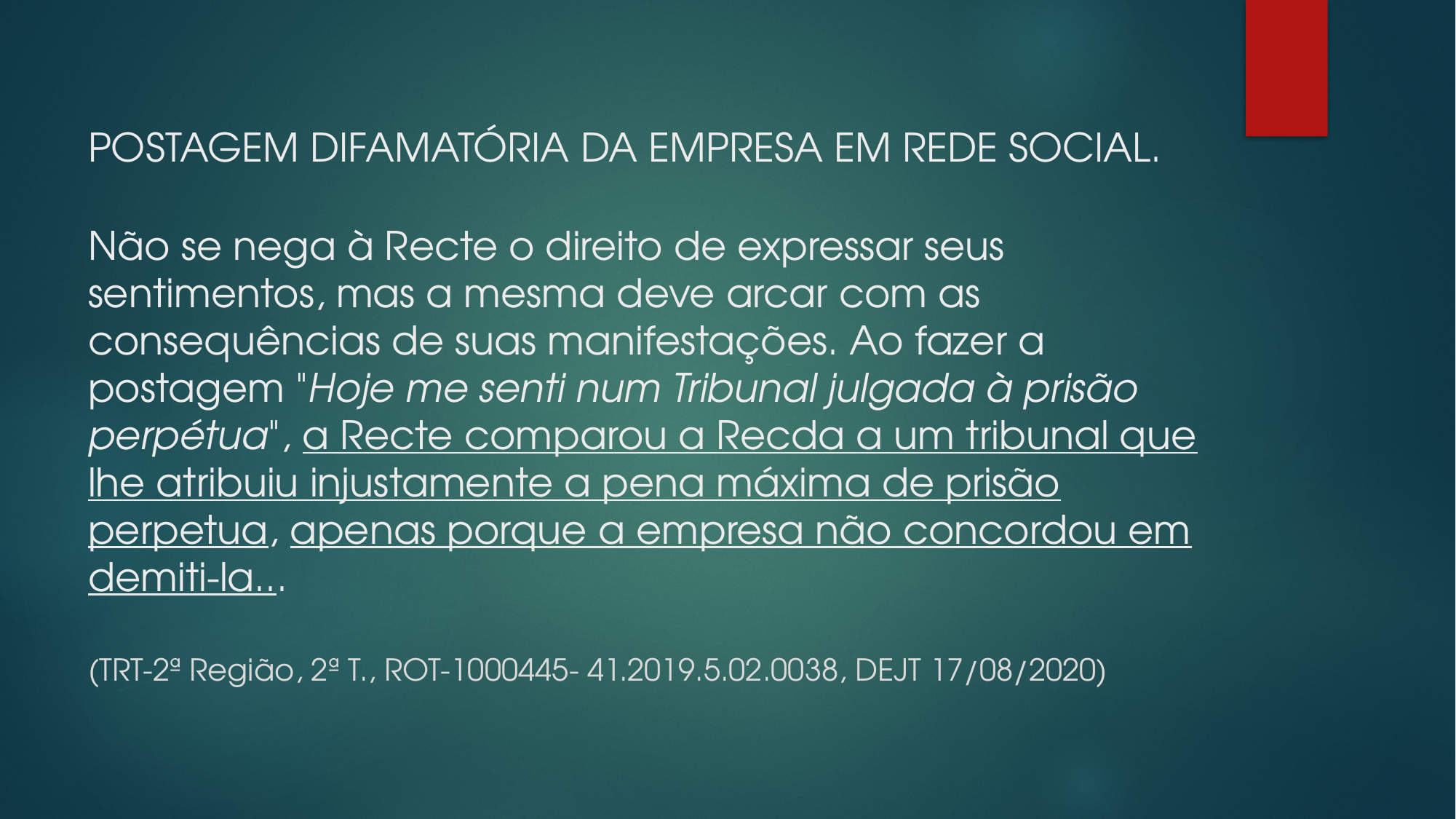

# POSTAGEM DIFAMATÓRIA DA EMPRESA EM REDE SOCIAL. Não se nega à Recte o direito de expressar seus sentimentos, mas a mesma deve arcar com as consequências de suas manifestações. Ao fazer a postagem "Hoje me senti num Tribunal julgada à prisão perpétua", a Recte comparou a Recda a um tribunal que lhe atribuiu injustamente a pena máxima de prisão perpetua, apenas porque a empresa não concordou em demiti-la... (TRT-2ª Região, 2ª T., ROT-1000445- 41.2019.5.02.0038, DEJT 17/08/2020)